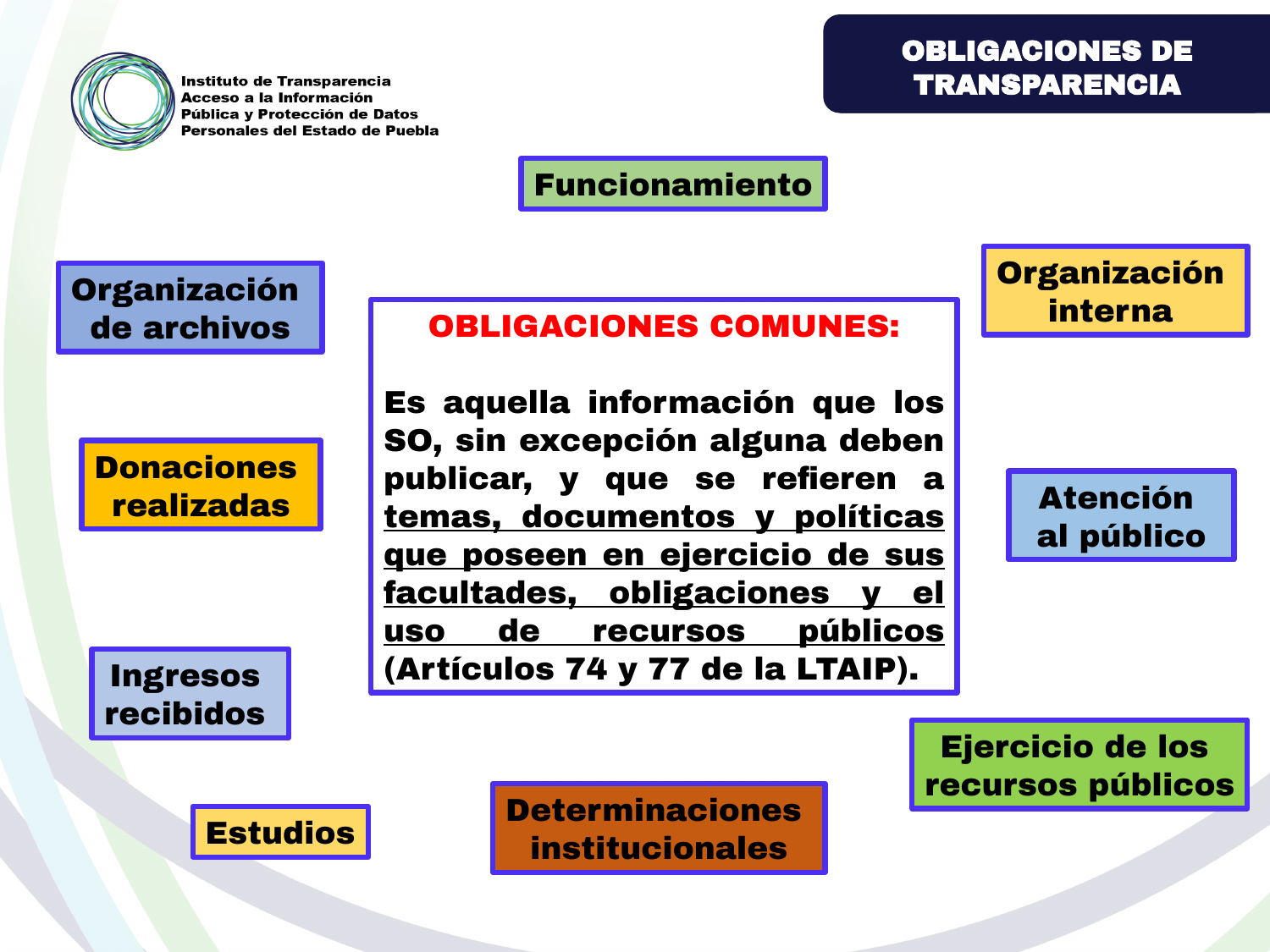

OBLIGACIONES DE TRANSPARENCIA
Funcionamiento
Organización
interna
Organización
de archivos
OBLIGACIONES COMUNES:

Es aquella información que los SO, sin excepción alguna deben publicar, y que se refieren a temas, documentos y políticas que poseen en ejercicio de sus facultades, obligaciones y el uso de recursos públicos (Artículos 74 y 77 de la LTAIP).
Donaciones
realizadas
Atención
al público
Ingresos
recibidos
Ejercicio de los
recursos públicos
Determinaciones
institucionales
Estudios